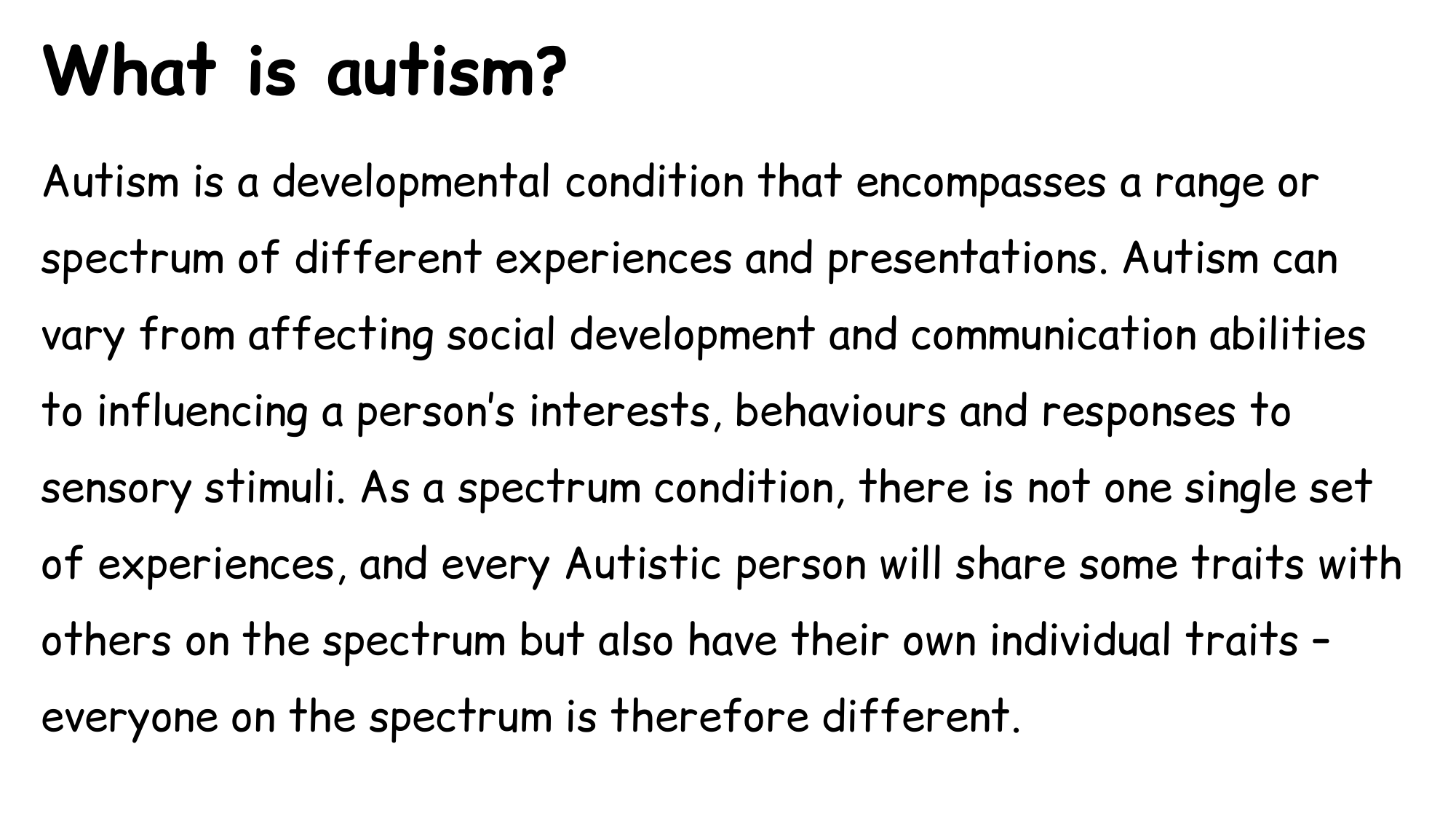

# What is autism?
Autism is a developmental condition that encompasses a range or spectrum of different experiences and presentations. Autism can vary from affecting social development and communication abilities to influencing a person’s interests, behaviours and responses to sensory stimuli. As a spectrum condition, there is not one single set of experiences, and every Autistic person will share some traits with others on the spectrum but also have their own individual traits – everyone on the spectrum is therefore different.